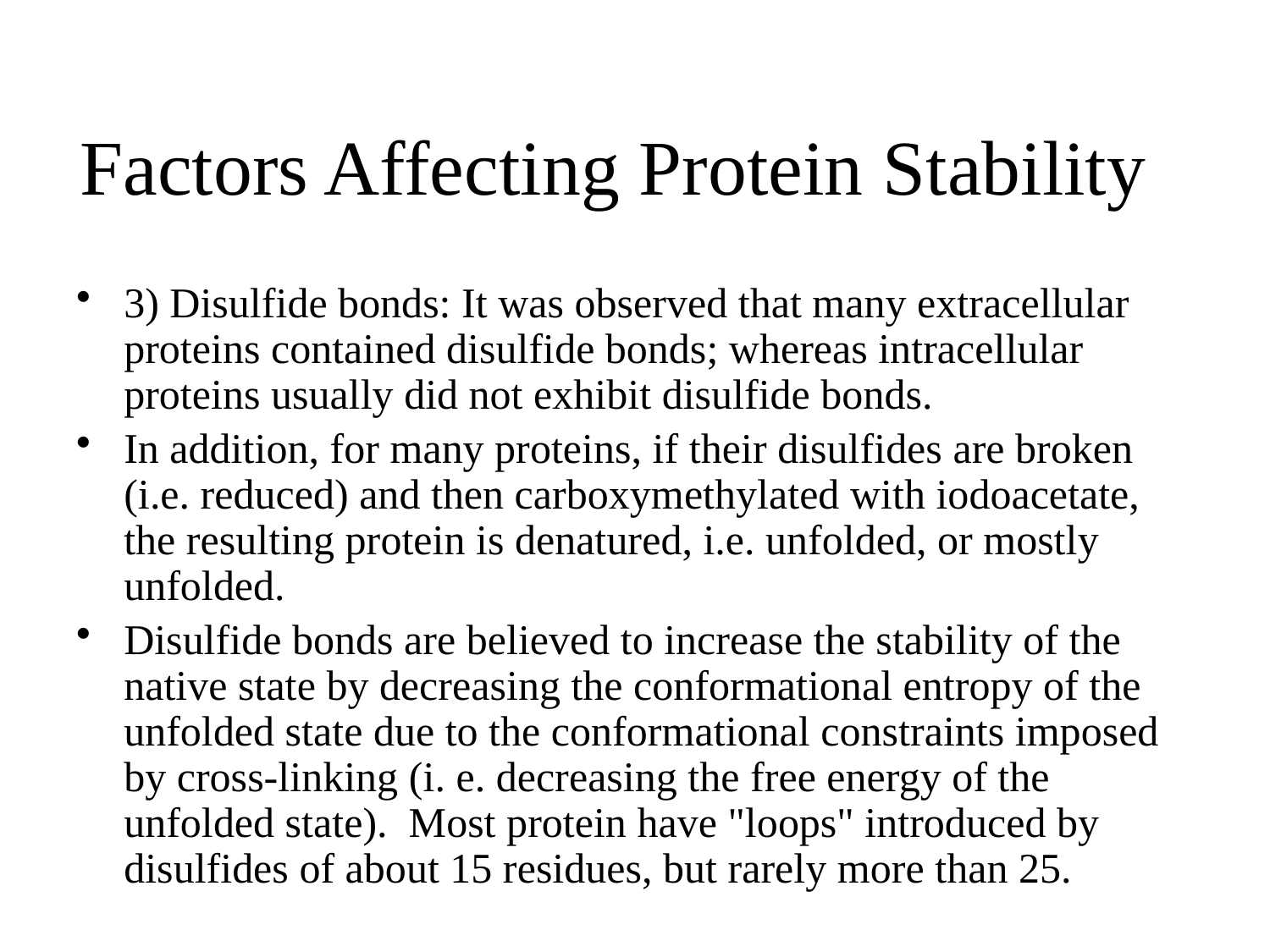

# Factors Affecting Protein Stability
3) Disulfide bonds: It was observed that many extracellular proteins contained disulfide bonds; whereas intracellular proteins usually did not exhibit disulfide bonds.
In addition, for many proteins, if their disulfides are broken (i.e. reduced) and then carboxymethylated with iodoacetate, the resulting protein is denatured, i.e. unfolded, or mostly unfolded.
Disulfide bonds are believed to increase the stability of the native state by decreasing the conformational entropy of the unfolded state due to the conformational constraints imposed by cross-linking (i. e. decreasing the free energy of the unfolded state).  Most protein have "loops" introduced by disulfides of about 15 residues, but rarely more than 25.